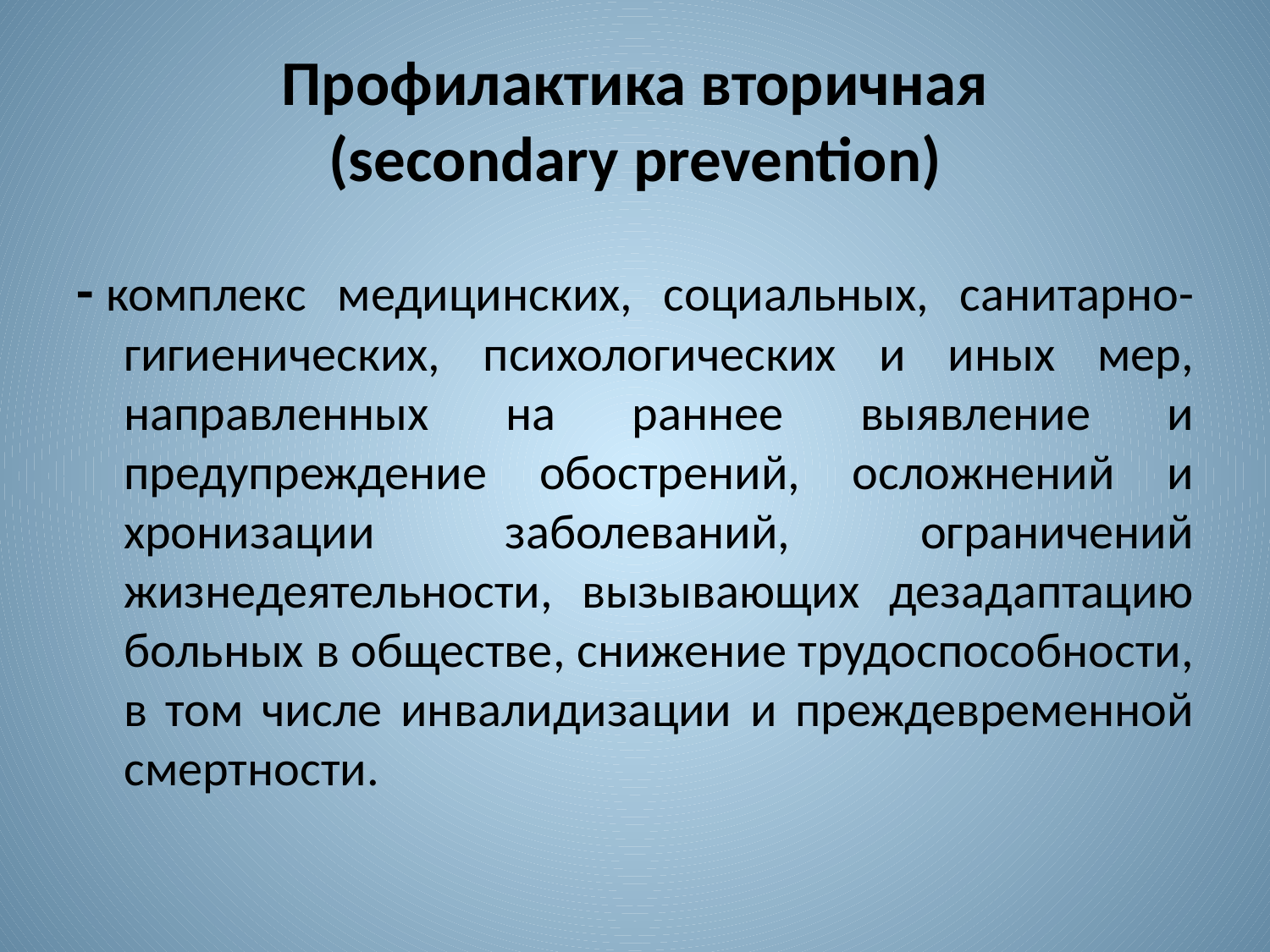

# Профилактика вторичная (sесondary prevention)
- комплекс медицинских, социальных, санитарно-гигиенических, психологических и иных мер, направленных на раннее выявление и предупреждение обострений, осложнений и хронизации заболеваний, ограничений жизнедеятельности, вызывающих дезадаптацию больных в обществе, снижение трудоспособности, в том числе инвалидизации и преждевременной смертности.